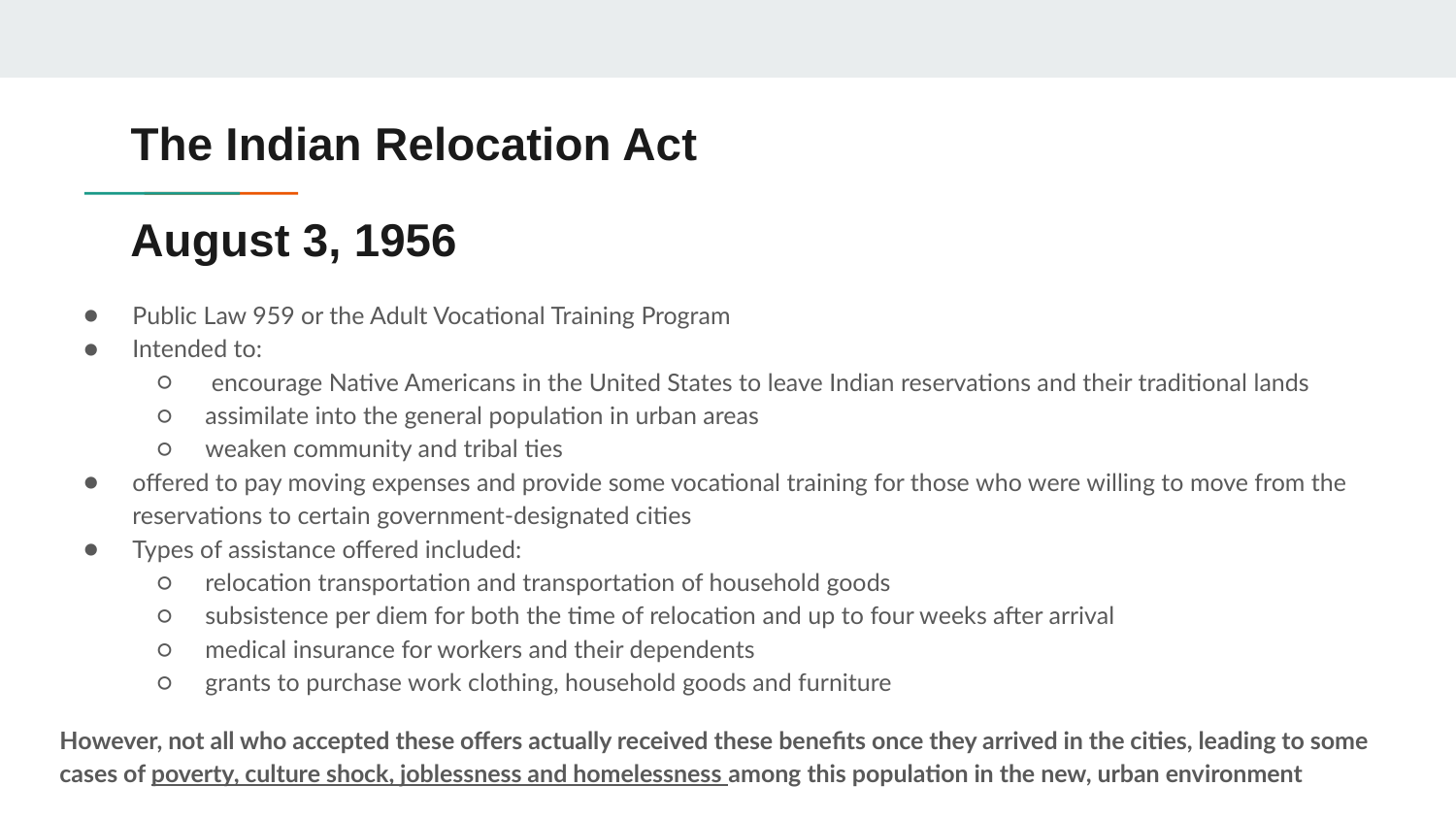

# The Indian Relocation Act
August 3, 1956
Public Law 959 or the Adult Vocational Training Program
Intended to:
 encourage Native Americans in the United States to leave Indian reservations and their traditional lands
assimilate into the general population in urban areas
weaken community and tribal ties
offered to pay moving expenses and provide some vocational training for those who were willing to move from the reservations to certain government-designated cities
Types of assistance offered included:
relocation transportation and transportation of household goods
subsistence per diem for both the time of relocation and up to four weeks after arrival
medical insurance for workers and their dependents
grants to purchase work clothing, household goods and furniture
However, not all who accepted these offers actually received these benefits once they arrived in the cities, leading to some cases of poverty, culture shock, joblessness and homelessness among this population in the new, urban environment